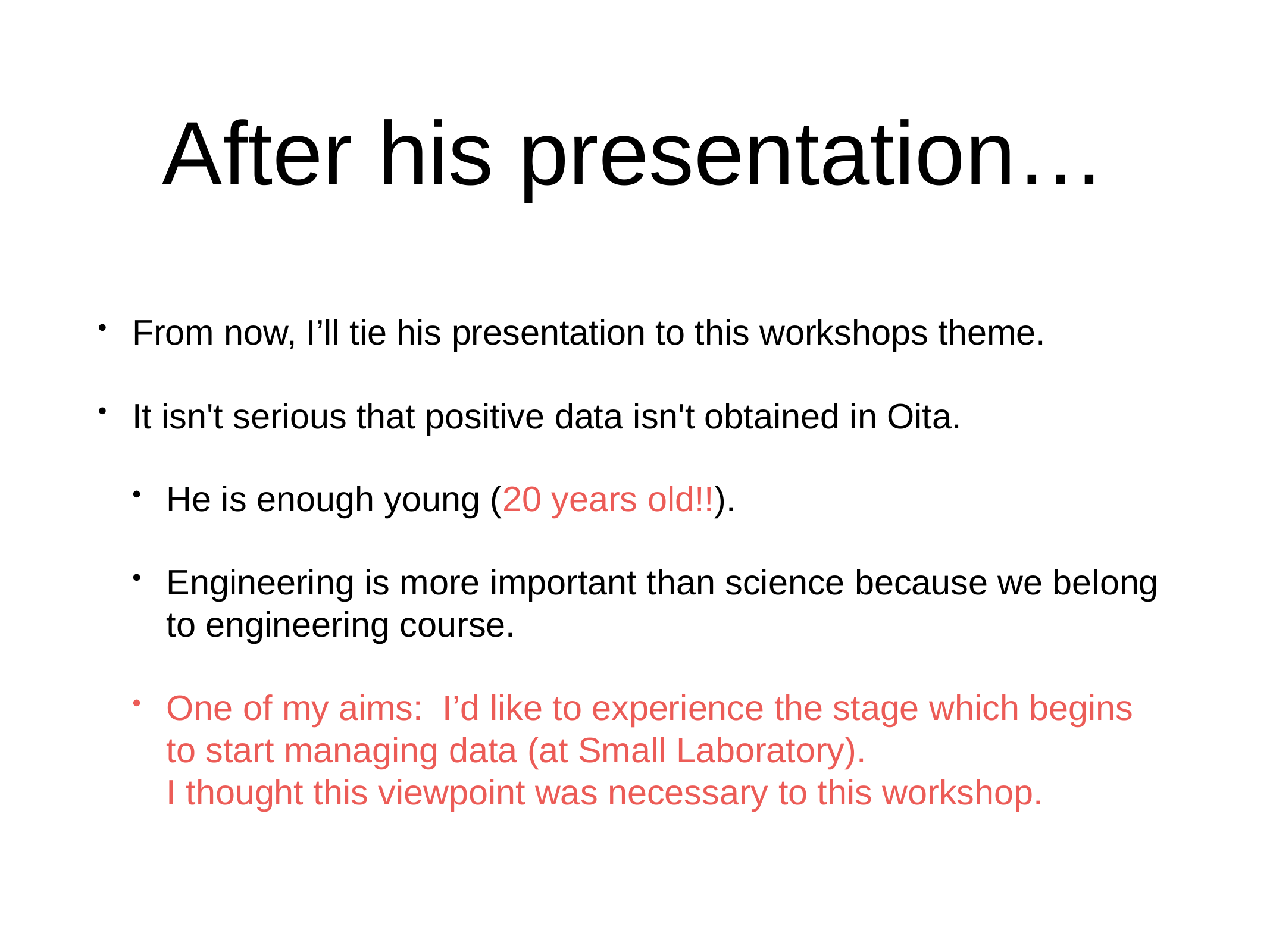

# After his presentation…
From now, I’ll tie his presentation to this workshops theme.
It isn't serious that positive data isn't obtained in Oita.
He is enough young (20 years old!!).
Engineering is more important than science because we belong to engineering course.
One of my aims:  I’d like to experience the stage which begins to start managing data (at Small Laboratory).
I thought this viewpoint was necessary to this workshop.